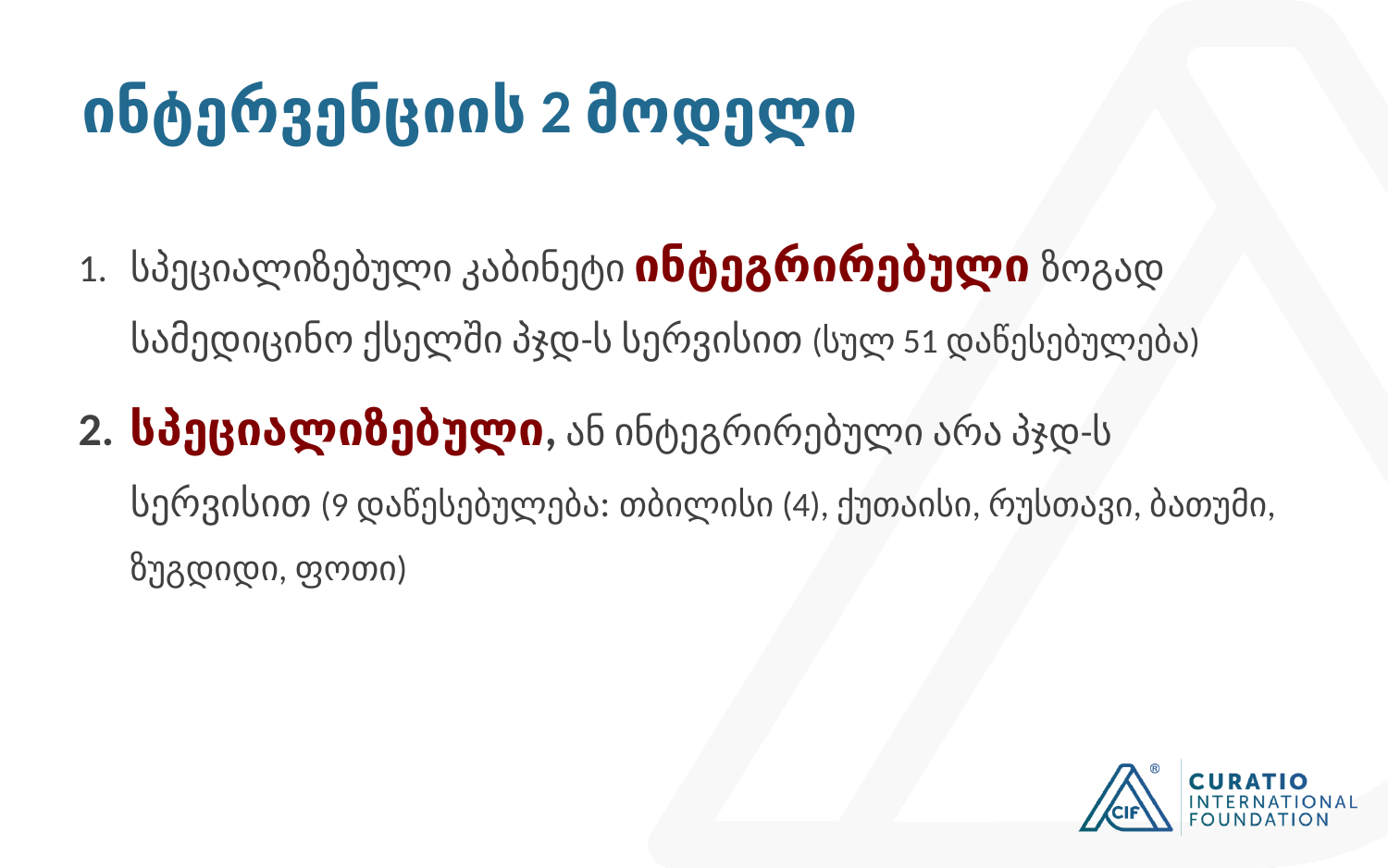

# ინტერვენციის 2 მოდელი
სპეციალიზებული კაბინეტი ინტეგრირებული ზოგად სამედიცინო ქსელში პჯდ-ს სერვისით (სულ 51 დაწესებულება)
სპეციალიზებული, ან ინტეგრირებული არა პჯდ-ს სერვისით (9 დაწესებულება: თბილისი (4), ქუთაისი, რუსთავი, ბათუმი, ზუგდიდი, ფოთი)